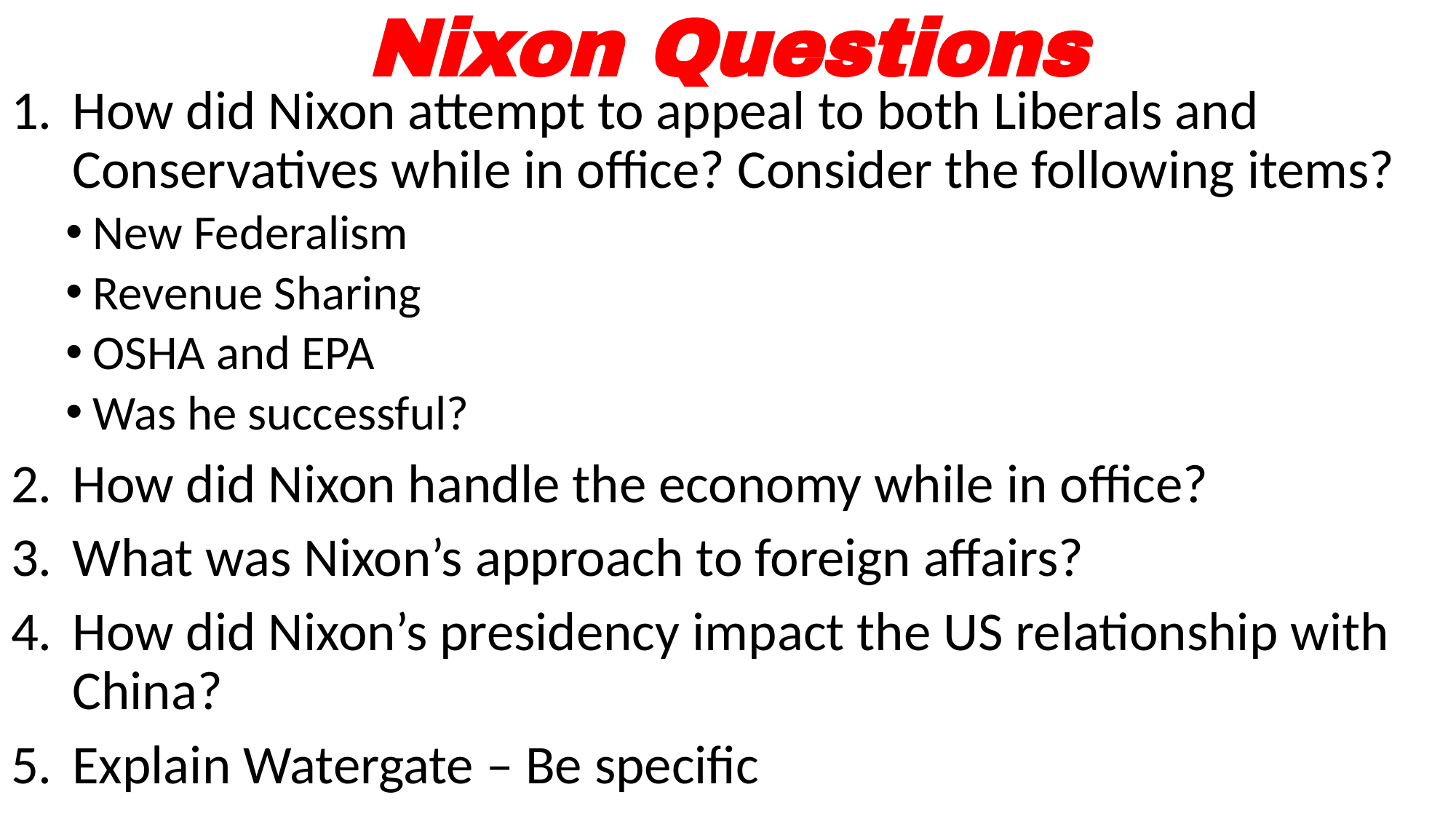

# Nixon Questions
How did Nixon attempt to appeal to both Liberals and Conservatives while in office? Consider the following items?
New Federalism
Revenue Sharing
OSHA and EPA
Was he successful?
How did Nixon handle the economy while in office?
What was Nixon’s approach to foreign affairs?
How did Nixon’s presidency impact the US relationship with China?
Explain Watergate – Be specific